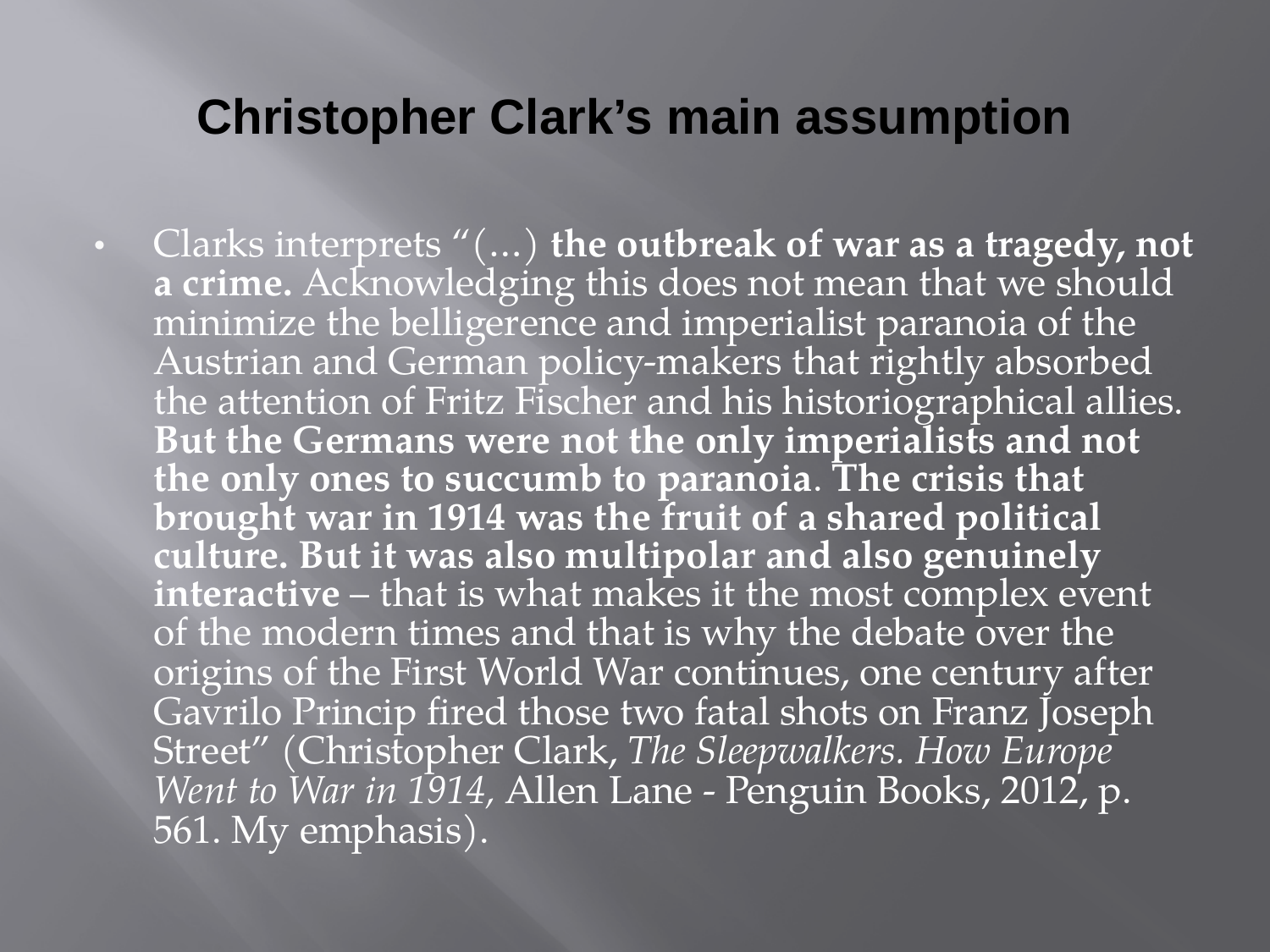

# Christopher Clark’s main assumption
Clarks interprets “(…) the outbreak of war as a tragedy, not a crime. Acknowledging this does not mean that we should minimize the belligerence and imperialist paranoia of the Austrian and German policy-makers that rightly absorbed the attention of Fritz Fischer and his historiographical allies. But the Germans were not the only imperialists and not the only ones to succumb to paranoia. The crisis that brought war in 1914 was the fruit of a shared political culture. But it was also multipolar and also genuinely interactive – that is what makes it the most complex event of the modern times and that is why the debate over the origins of the First World War continues, one century after Gavrilo Princip fired those two fatal shots on Franz Joseph Street” (Christopher Clark, The Sleepwalkers. How Europe Went to War in 1914, Allen Lane - Penguin Books, 2012, p. 561. My emphasis).